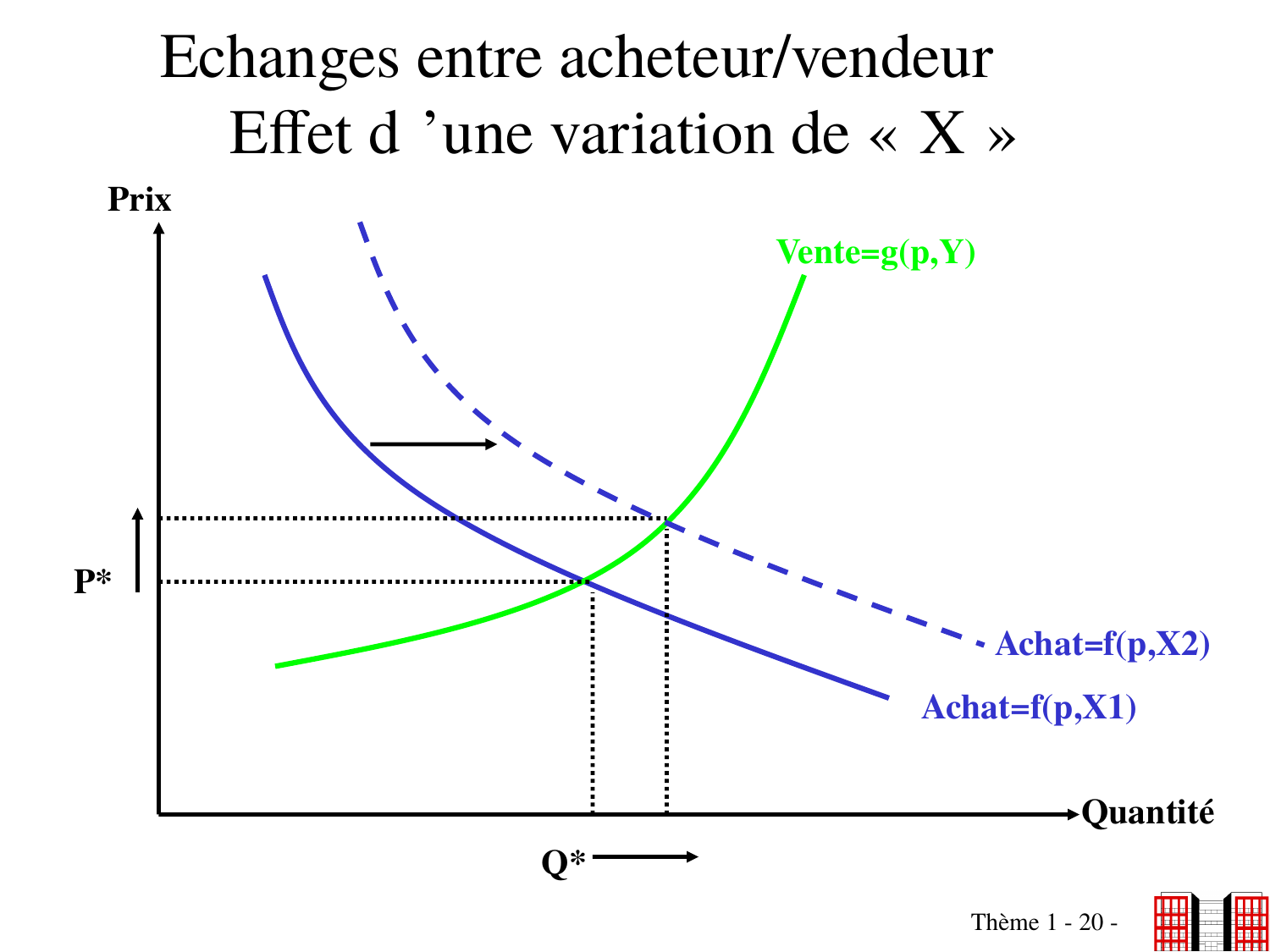

# Echanges entre acheteur/vendeur       Effet d ’une variation de « X »
Prix

Vente=g(p,Y)

P*

 Achat=f(p,X2)
 Achat=f(p,X1)
Quantité
Q*

Thème 1 - 20 -